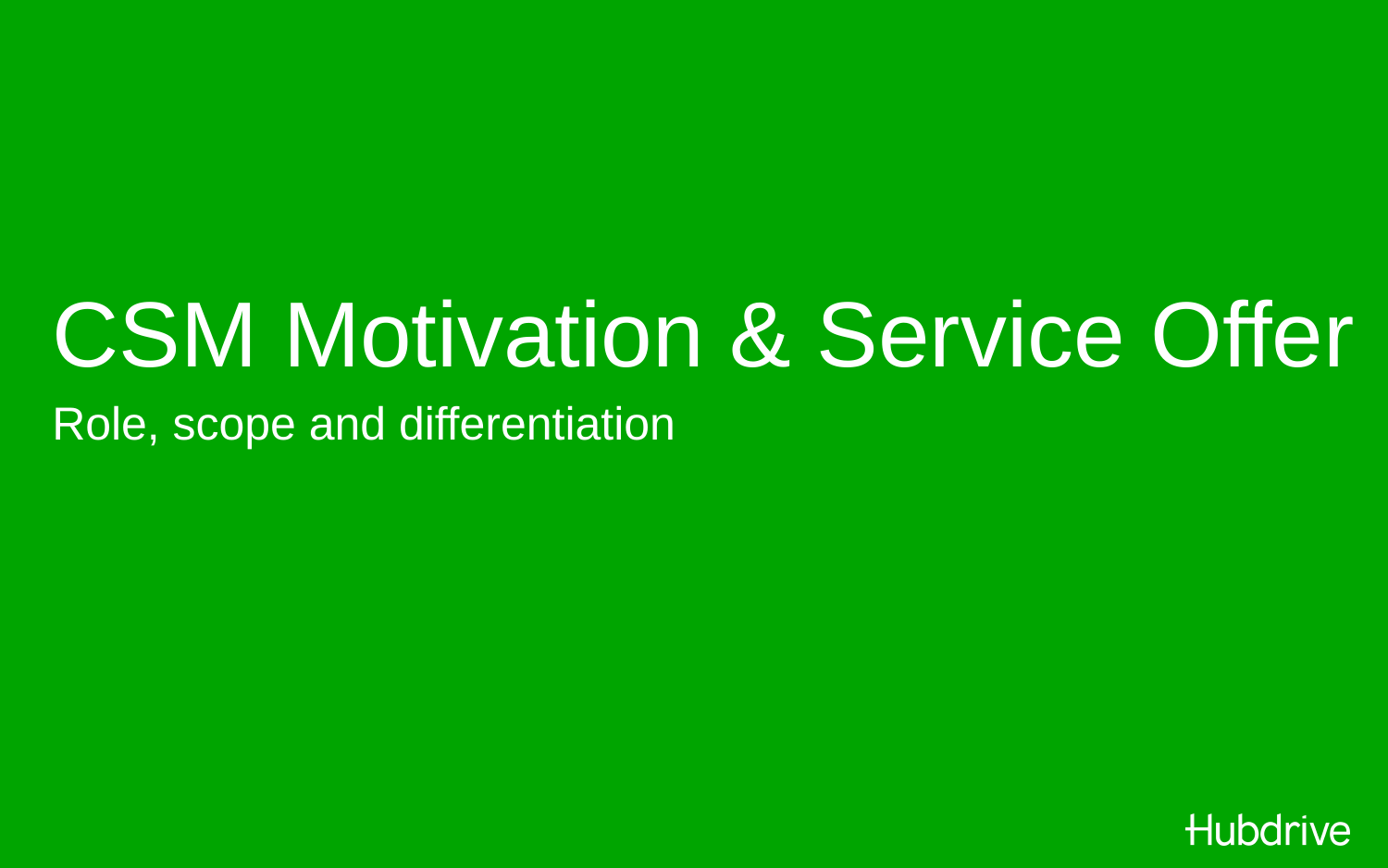

# CSM Motivation & Service Offer
Role, scope and differentiation